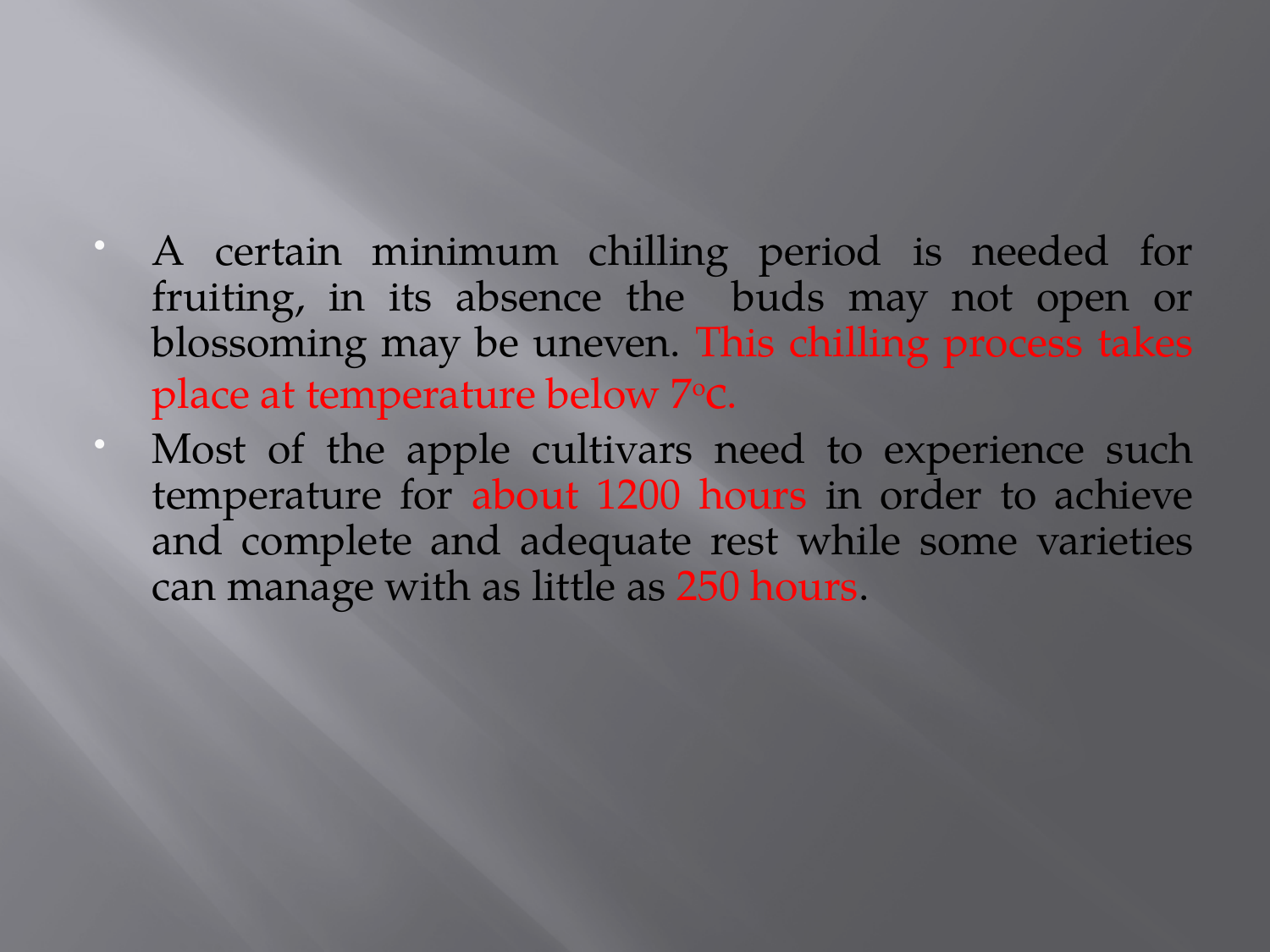

A certain minimum chilling period is needed for fruiting, in its absence the  buds may not open or blossoming may be uneven. This chilling process takes place at temperature below 7oc.
Most of the apple cultivars need to experience such temperature for about 1200 hours in order to achieve and complete and adequate rest while some varieties can manage with as little as 250 hours.